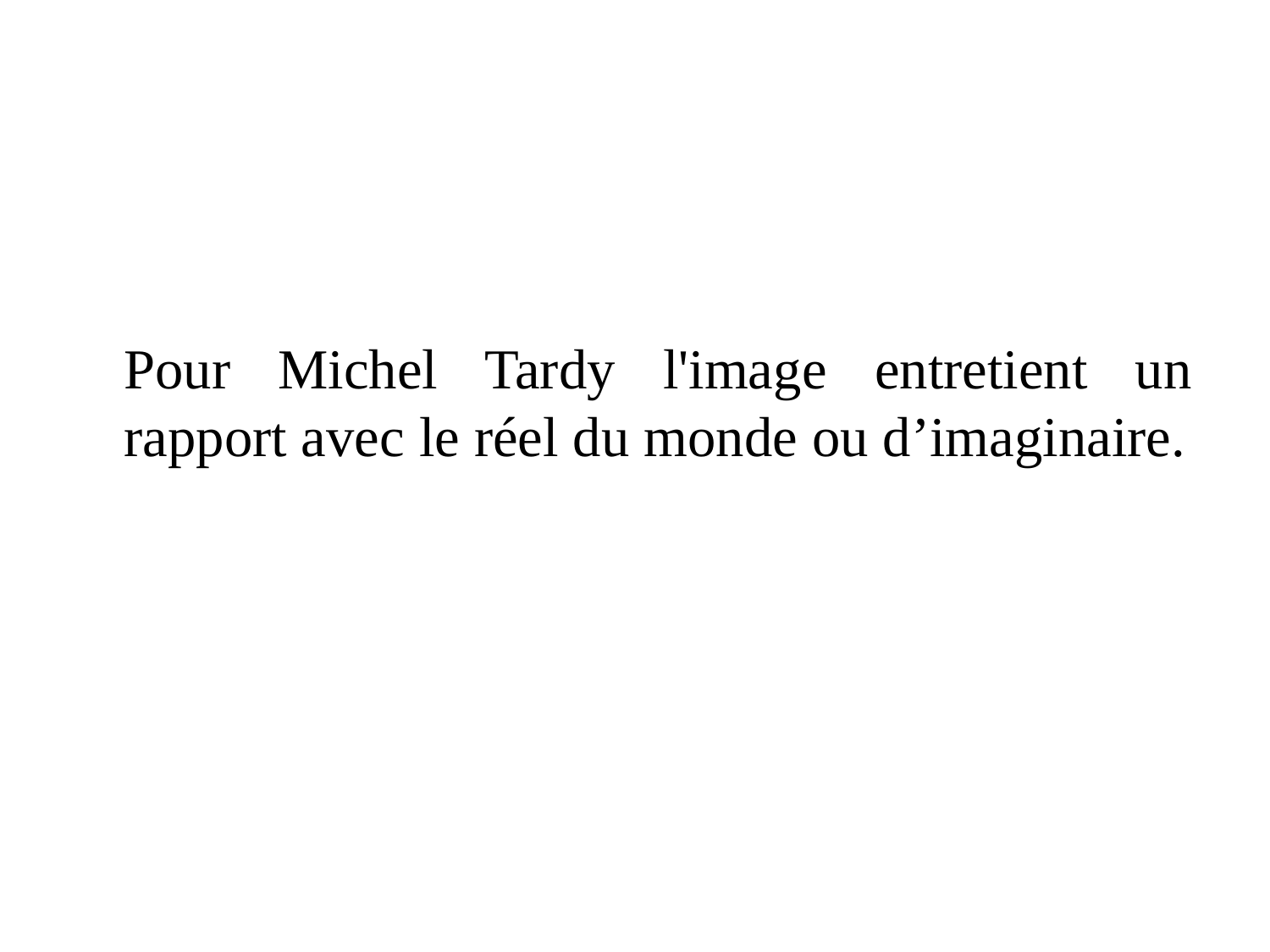

Pour Michel Tardy l'image entretient un rapport avec le réel du monde ou d’imaginaire.